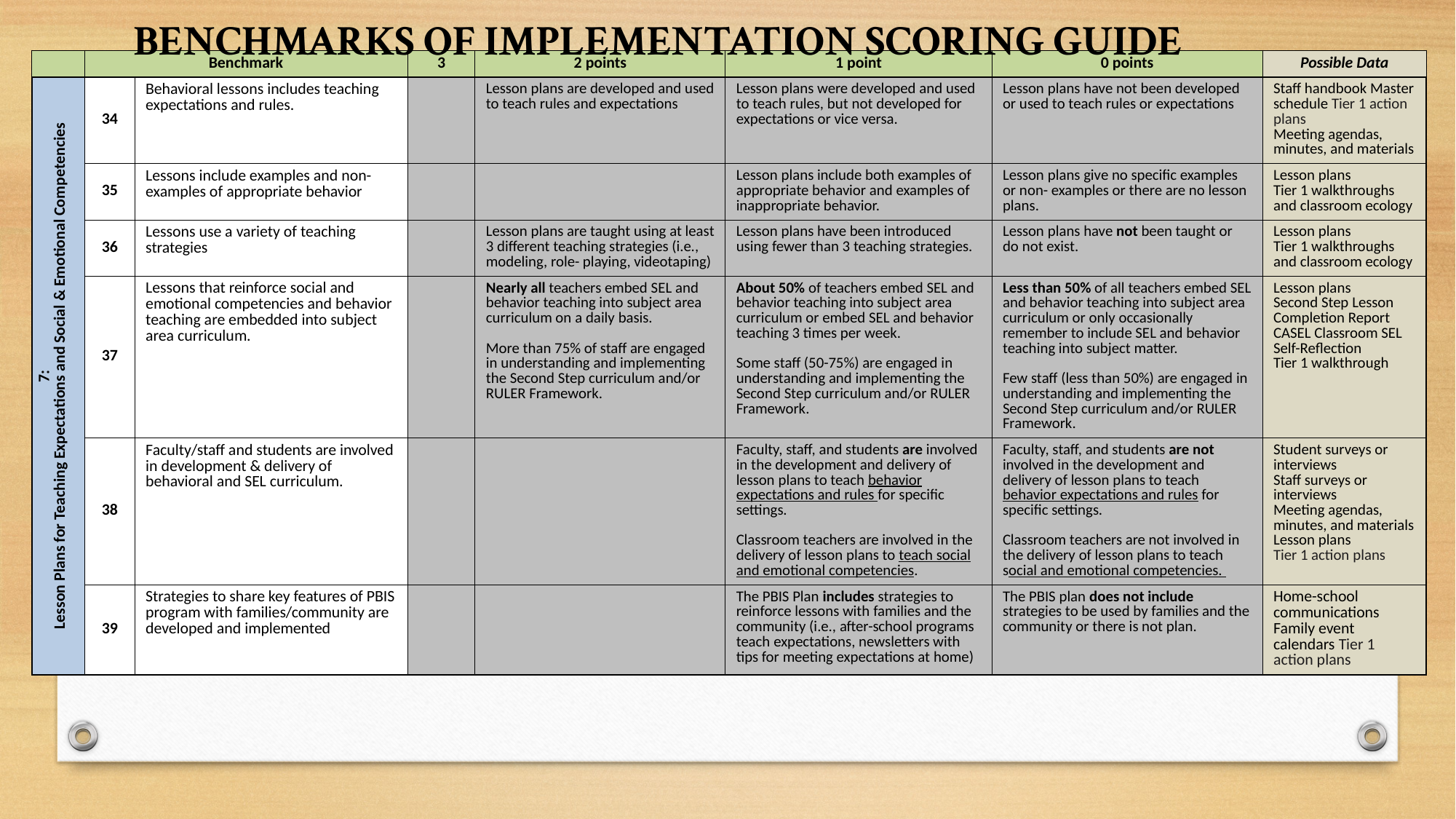

BENCHMARKS OF IMPLEMENTATION SCORING GUIDE
|  | Benchmark |  | 3 | 2 points | 1 point | 0 points | Possible Data |
| --- | --- | --- | --- | --- | --- | --- | --- |
| 7: Lesson Plans for Teaching Expectations and Social & Emotional Competencies | 34 | Behavioral lessons includes teaching expectations and rules. |  | Lesson plans are developed and used to teach rules and expectations | Lesson plans were developed and used to teach rules, but not developed for expectations or vice versa. | Lesson plans have not been developed or used to teach rules or expectations | Staff handbook Master schedule Tier 1 action plans Meeting agendas, minutes, and materials |
|  | 35 | Lessons include examples and non-examples of appropriate behavior |  |  | Lesson plans include both examples of appropriate behavior and examples of inappropriate behavior. | Lesson plans give no specific examples or non- examples or there are no lesson plans. | Lesson plans Tier 1 walkthroughs and classroom ecology |
|  | 36 | Lessons use a variety of teaching strategies |  | Lesson plans are taught using at least 3 different teaching strategies (i.e., modeling, role- playing, videotaping) | Lesson plans have been introduced using fewer than 3 teaching strategies. | Lesson plans have not been taught or do not exist. | Lesson plans Tier 1 walkthroughs and classroom ecology |
|  | 37 | Lessons that reinforce social and emotional competencies and behavior teaching are embedded into subject area curriculum. |  | Nearly all teachers embed SEL and behavior teaching into subject area curriculum on a daily basis. More than 75% of staff are engaged in understanding and implementing the Second Step curriculum and/or RULER Framework. | About 50% of teachers embed SEL and behavior teaching into subject area curriculum or embed SEL and behavior teaching 3 times per week. Some staff (50-75%) are engaged in understanding and implementing the Second Step curriculum and/or RULER Framework. | Less than 50% of all teachers embed SEL and behavior teaching into subject area curriculum or only occasionally remember to include SEL and behavior teaching into subject matter. Few staff (less than 50%) are engaged in understanding and implementing the Second Step curriculum and/or RULER Framework. | Lesson plans Second Step Lesson Completion Report CASEL Classroom SEL Self-Reflection Tier 1 walkthrough |
|  | 38 | Faculty/staff and students are involved in development & delivery of behavioral and SEL curriculum. |  |  | Faculty, staff, and students are involved in the development and delivery of lesson plans to teach behavior expectations and rules for specific settings. Classroom teachers are involved in the delivery of lesson plans to teach social and emotional competencies. | Faculty, staff, and students are not involved in the development and delivery of lesson plans to teach behavior expectations and rules for specific settings. Classroom teachers are not involved in the delivery of lesson plans to teach social and emotional competencies. | Student surveys or interviews Staff surveys or interviews Meeting agendas, minutes, and materials Lesson plans Tier 1 action plans |
|  | 39 | Strategies to share key features of PBIS program with families/community are developed and implemented |  |  | The PBIS Plan includes strategies to reinforce lessons with families and the community (i.e., after-school programs teach expectations, newsletters with tips for meeting expectations at home) | The PBIS plan does not include strategies to be used by families and the community or there is not plan. | Home-school communications Family event calendars Tier 1 action plans |